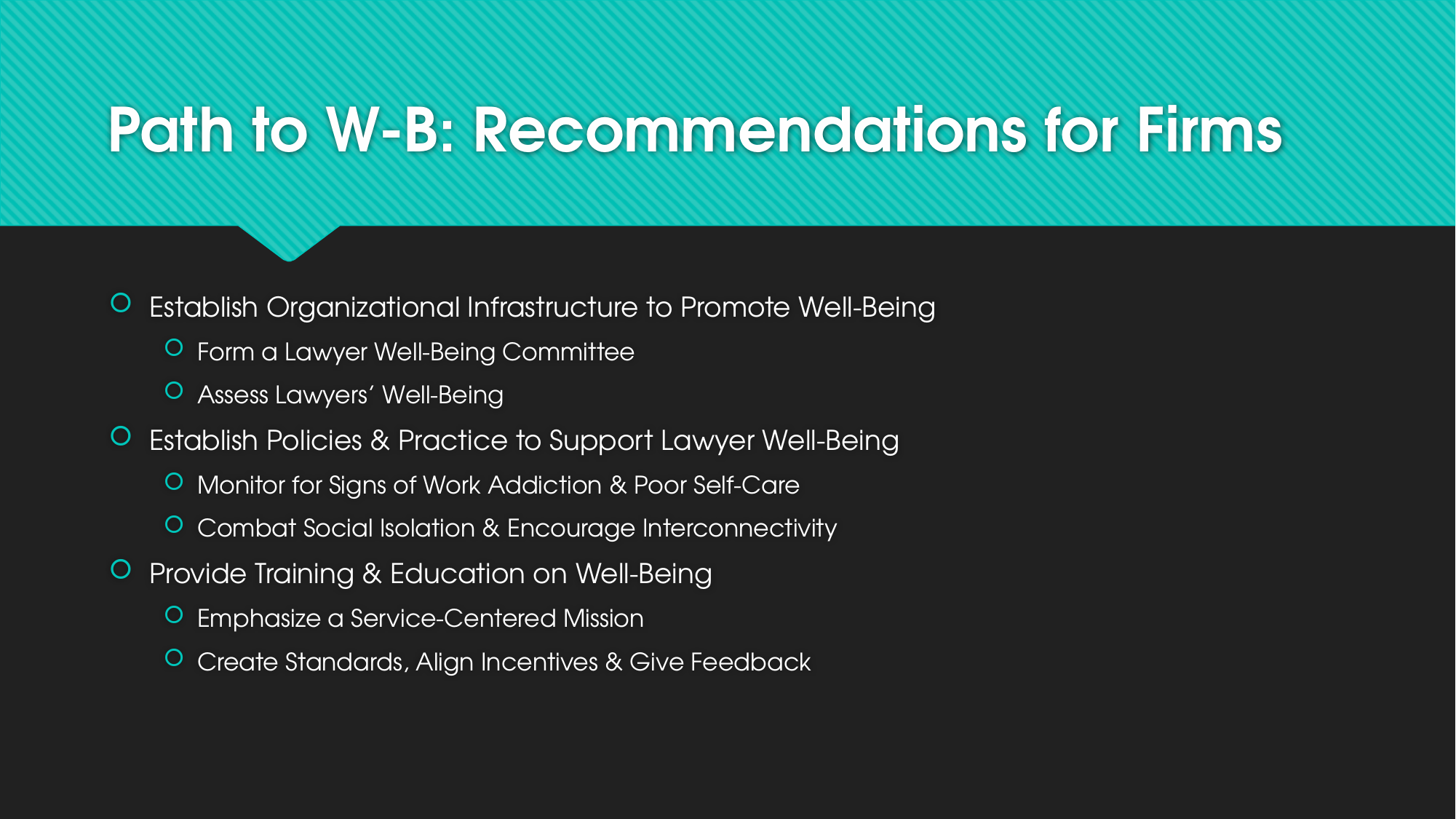

# Path to W-B: Recommendations for Firms
Establish Organizational Infrastructure to Promote Well-Being
Form a Lawyer Well-Being Committee
Assess Lawyers’ Well-Being
Establish Policies & Practice to Support Lawyer Well-Being
Monitor for Signs of Work Addiction & Poor Self-Care
Combat Social Isolation & Encourage Interconnectivity
Provide Training & Education on Well-Being
Emphasize a Service-Centered Mission
Create Standards, Align Incentives & Give Feedback